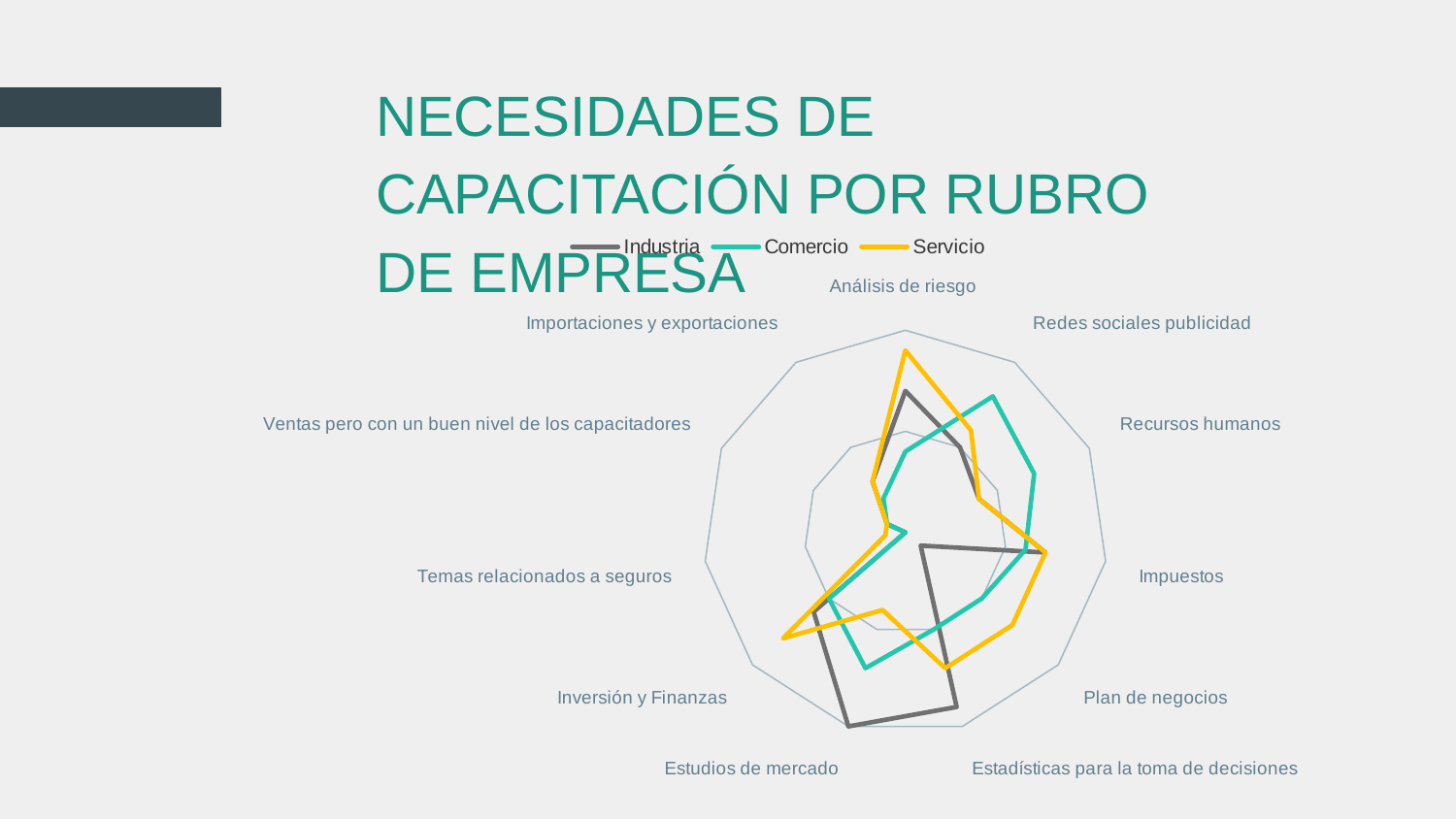

# NECESIDADES DE CAPACITACIÓN POR RUBRO DE EMPRESA
6,000,000

### Chart

| Category | Industria | Comercio | Servicio |
|---|---|---|---|
| Análisis de riesgo  | 7.0 | 4.0 | 9.0 |
| Redes sociales publicidad | 5.0 | 8.0 | 6.0 |
| Recursos humanos | 4.0 | 7.0 | 4.0 |
| Impuestos | 7.0 | 6.0 | 7.0 |
| Plan de negocios | 1.0 | 5.0 | 7.0 |
| Estadísticas para la toma de decisiones | 9.0 | 5.0 | 7.0 |
| Estudios de mercado | 10.0 | 7.0 | 4.0 |
|  Inversión y Finanzas | 6.0 | 5.0 | 8.0 |
|  Temas relacionados a seguros | 0.0 | 0.0 | 1.0 |
|  Ventas pero con un buen nivel de los capacitadores | 1.0 | 1.0 | 1.0 |
|  Importaciones y exportaciones | 3.0 | 2.0 | 3.0 |